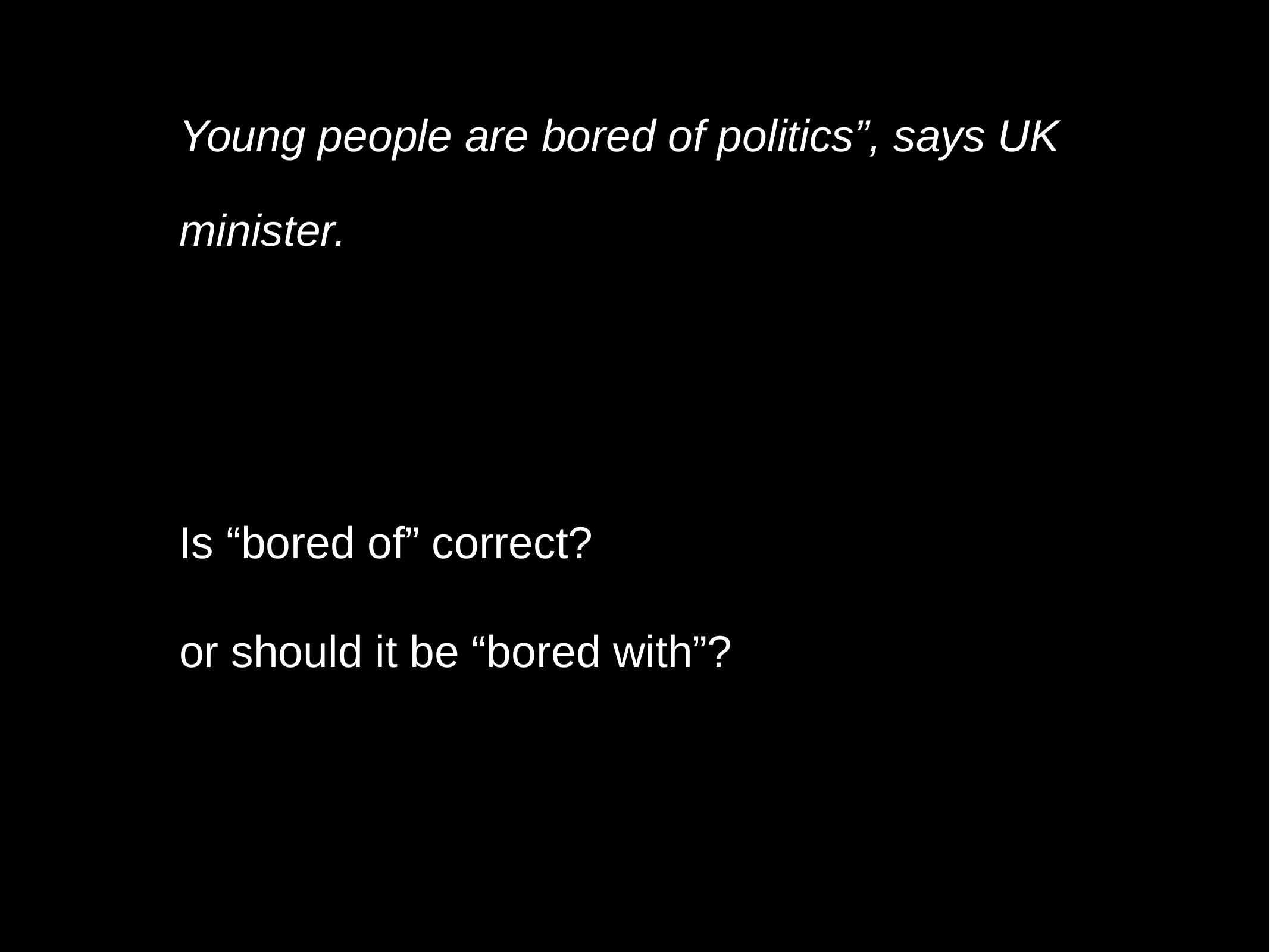

Young people are bored of politics”, says UK
minister.

Is “bored of” correct?
or should it be “bored with”?